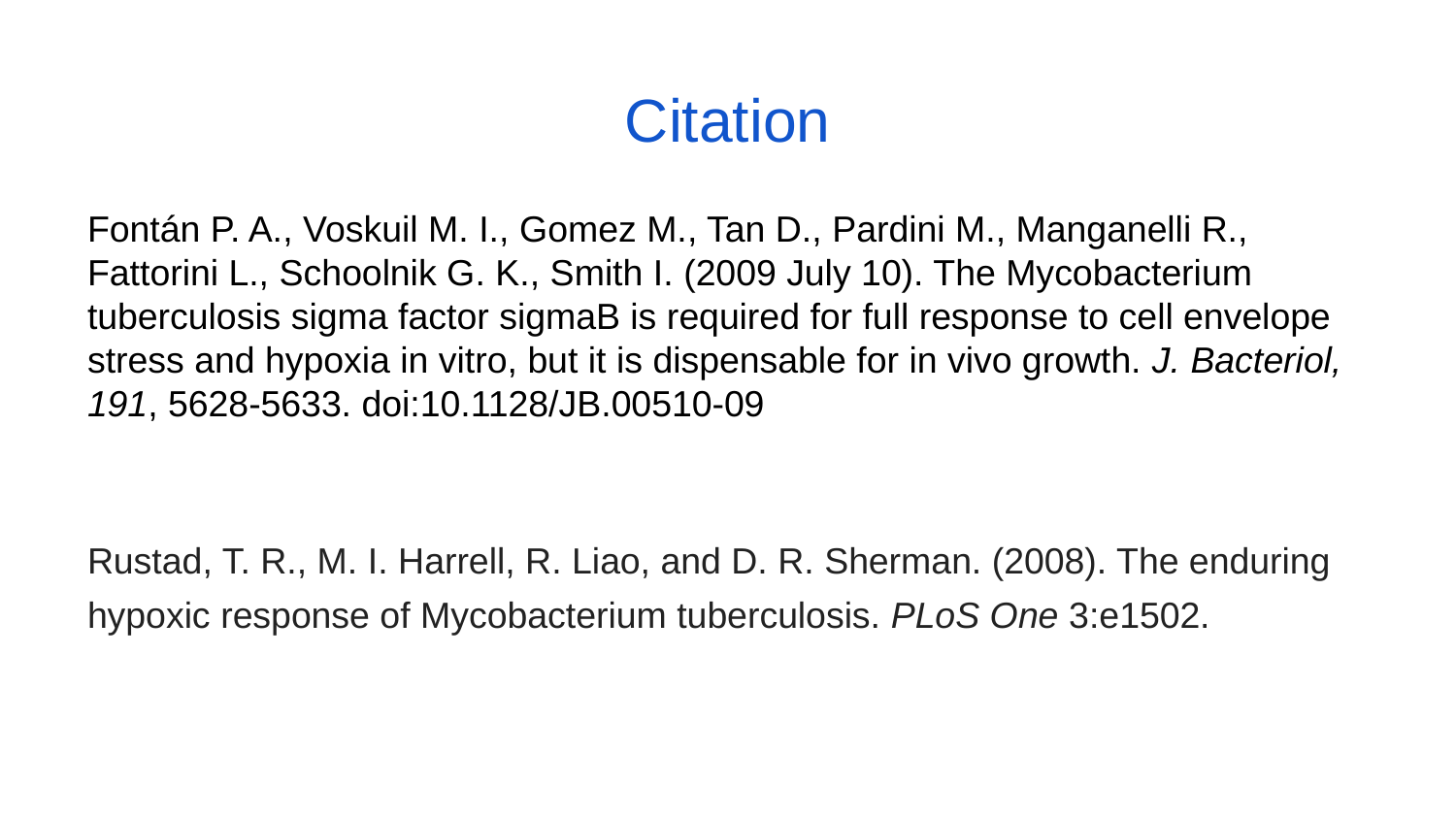

# Citation
Fontán P. A., Voskuil M. I., Gomez M., Tan D., Pardini M., Manganelli R., Fattorini L., Schoolnik G. K., Smith I. (2009 July 10). The Mycobacterium tuberculosis sigma factor sigmaB is required for full response to cell envelope stress and hypoxia in vitro, but it is dispensable for in vivo growth. J. Bacteriol, 191, 5628-5633. doi:10.1128/JB.00510-09

Rustad, T. R., M. I. Harrell, R. Liao, and D. R. Sherman. (2008). The enduring hypoxic response of Mycobacterium tuberculosis. PLoS One 3:e1502.